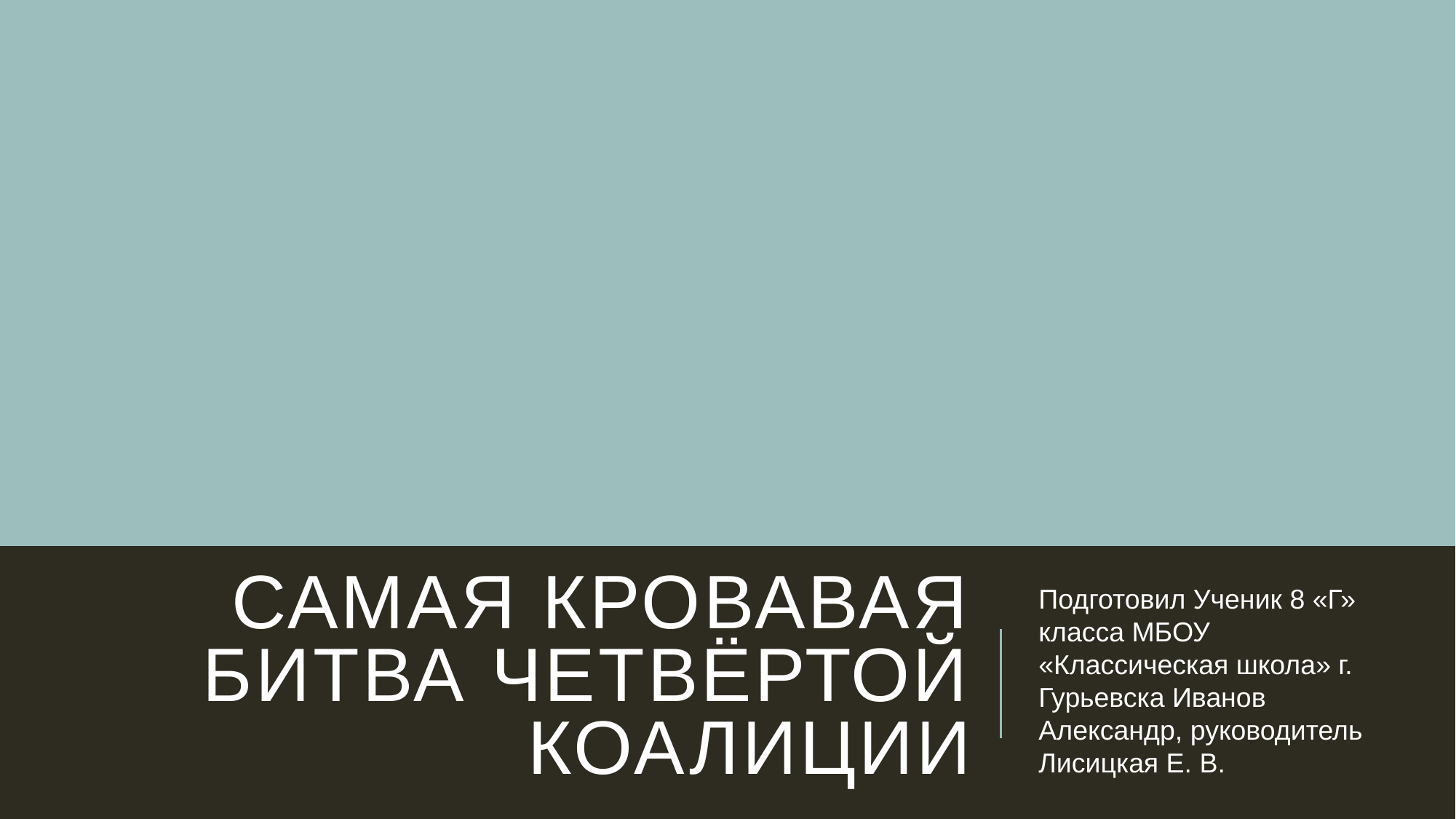

# Самая кровавая битва четвёртой коалиции
Подготовил Ученик 8 «Г» класса МБОУ «Классическая школа» г. Гурьевска Иванов Александр, руководитель Лисицкая Е. В.